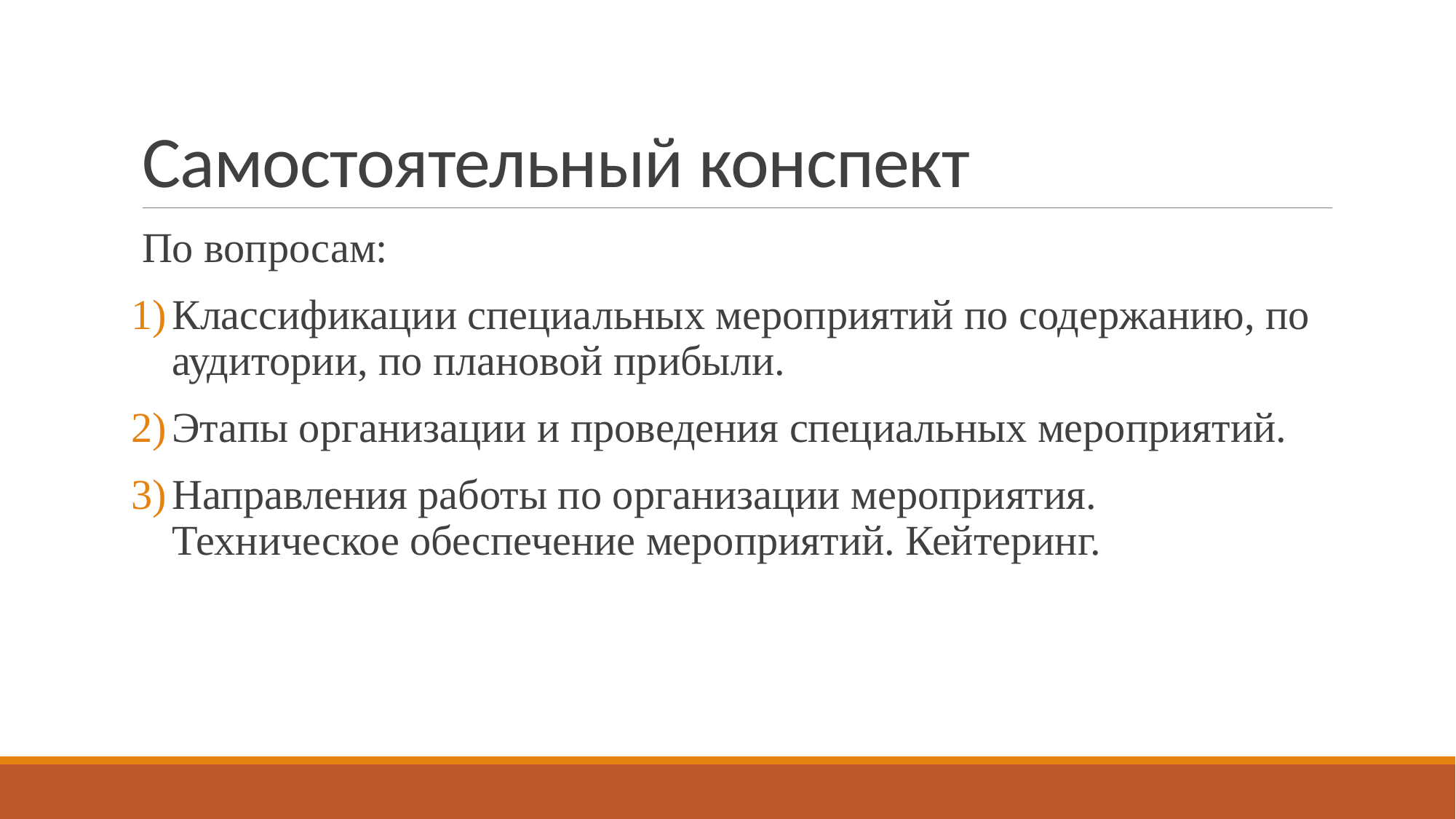

# Самостоятельный конспект
По вопросам:
Классификации специальных мероприятий по содержанию, по аудитории, по плановой прибыли.
Этапы организации и проведения специальных мероприятий.
Направления работы по организации мероприятия. Техническое обеспечение мероприятий. Кейтеринг.